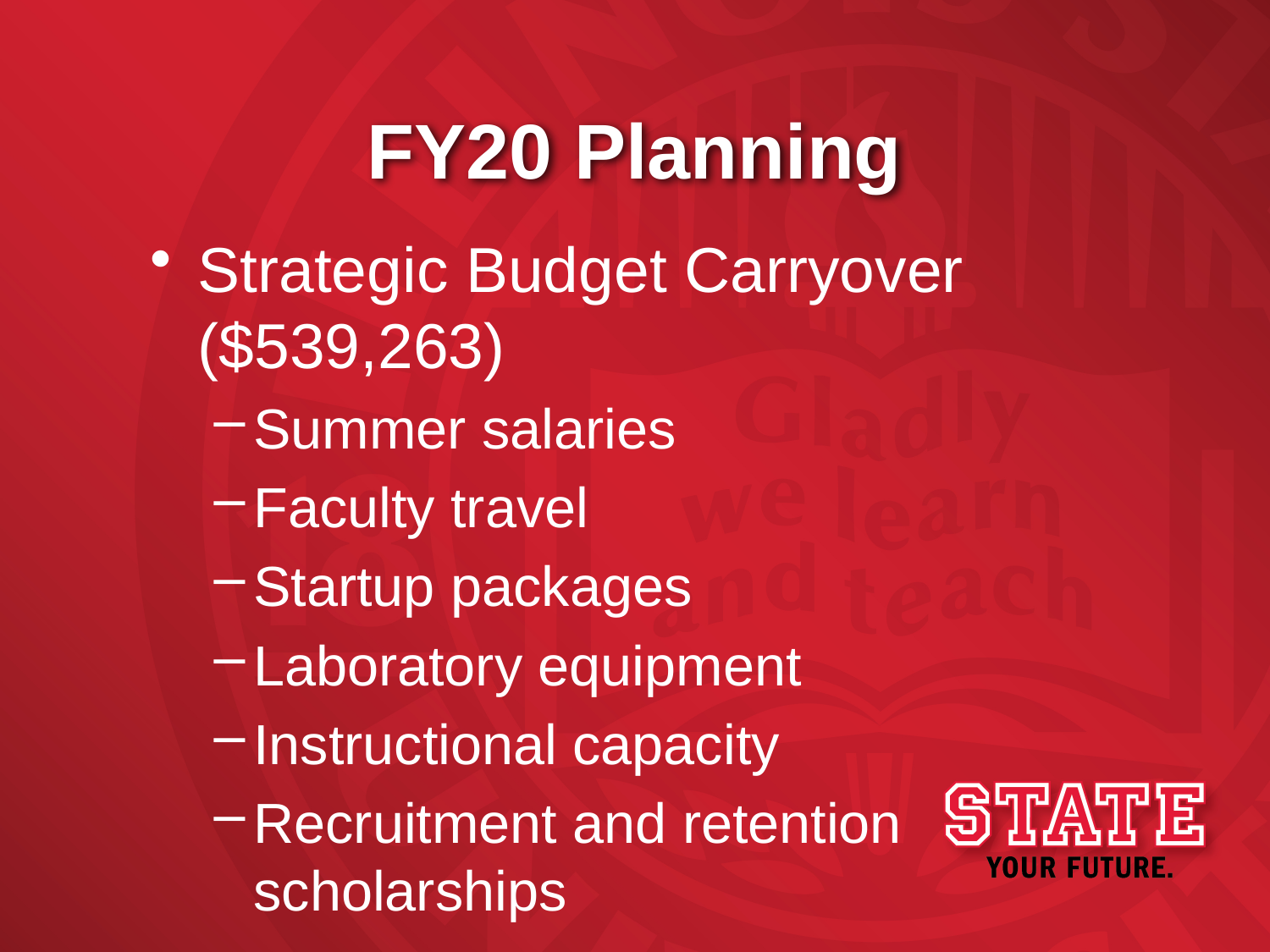

# FY20 Planning
Strategic Budget Carryover ($539,263)
Summer salaries
Faculty travel
Startup packages
Laboratory equipment
Instructional capacity
Recruitment and retention scholarships